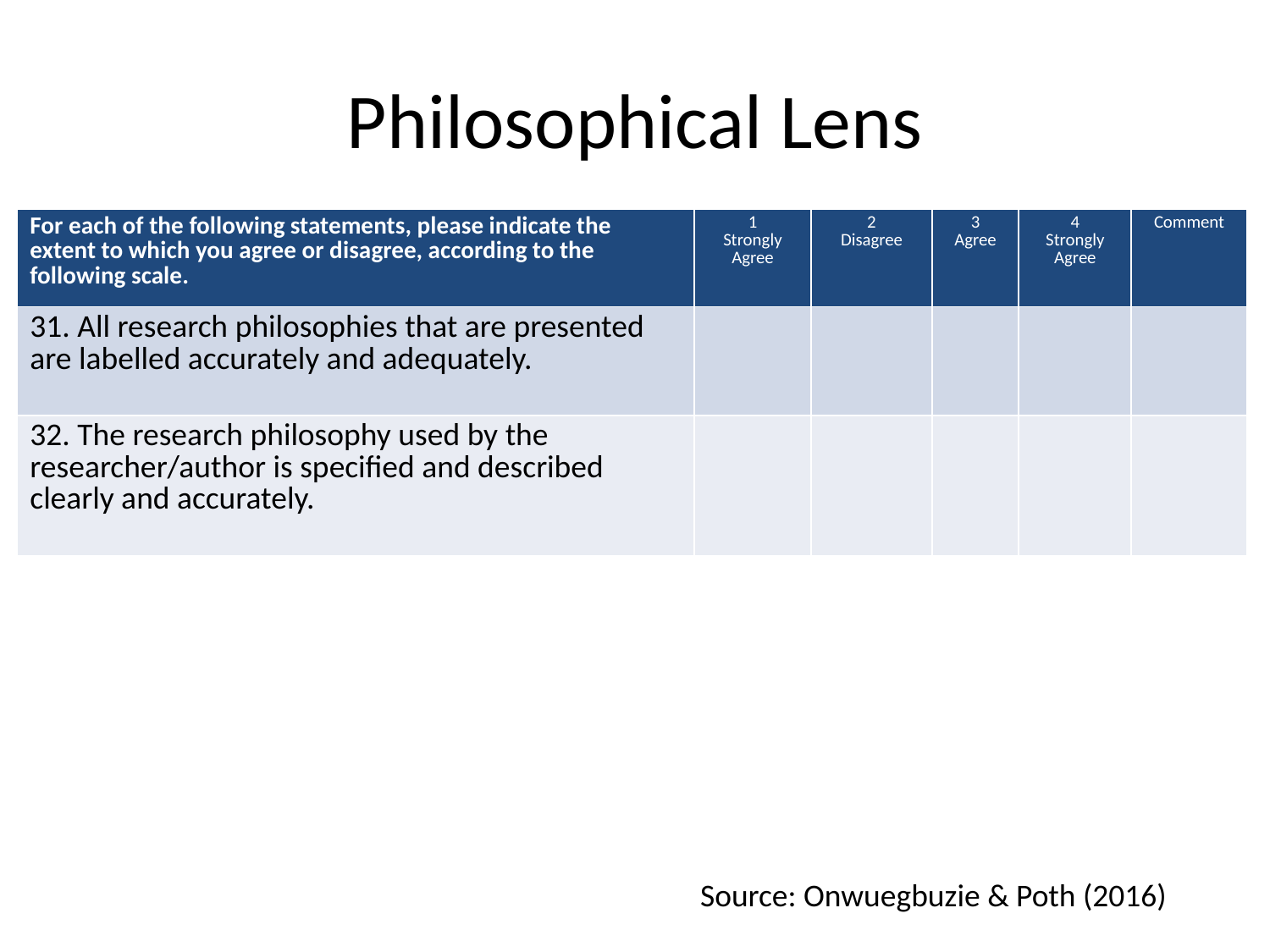

# Philosophical Lens
| For each of the following statements, please indicate the extent to which you agree or disagree, according to the following scale. | 1 Strongly Agree | 2 Disagree | 3 Agree | 4 Strongly Agree | Comment |
| --- | --- | --- | --- | --- | --- |
| 31. All research philosophies that are presented are labelled accurately and adequately. |  |  |  |  |  |
| 32. The research philosophy used by the researcher/author is specified and described clearly and accurately. |  |  |  |  |  |
Source: Onwuegbuzie & Poth (2016)